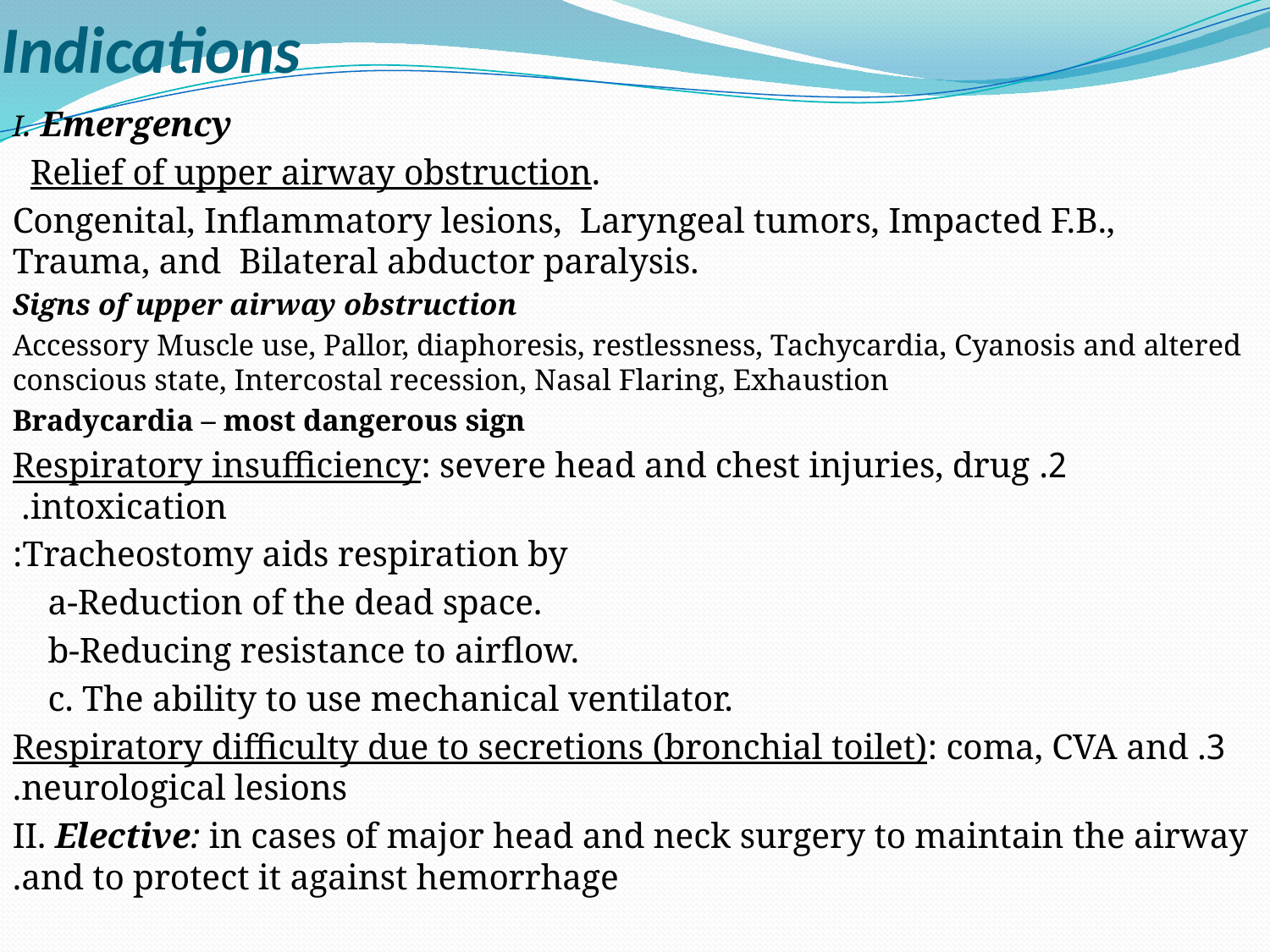

# Indications
I. Emergency
  Relief of upper airway obstruction.
Congenital, Inflammatory lesions,  Laryngeal tumors, Impacted F.B., Trauma, and  Bilateral abductor paralysis.
Signs of upper airway obstruction
Accessory Muscle use, Pallor, diaphoresis, restlessness, Tachycardia, Cyanosis and altered conscious state, Intercostal recession, Nasal Flaring, Exhaustion
Bradycardia – most dangerous sign
2. Respiratory insufficiency: severe head and chest injuries, drug intoxication.
Tracheostomy aids respiration by:
    a-Reduction of the dead space.
    b-Reducing resistance to airflow.
    c. The ability to use mechanical ventilator.
3. Respiratory difficulty due to secretions (bronchial toilet): coma, CVA and neurological lesions.
II. Elective: in cases of major head and neck surgery to maintain the airway and to protect it against hemorrhage.